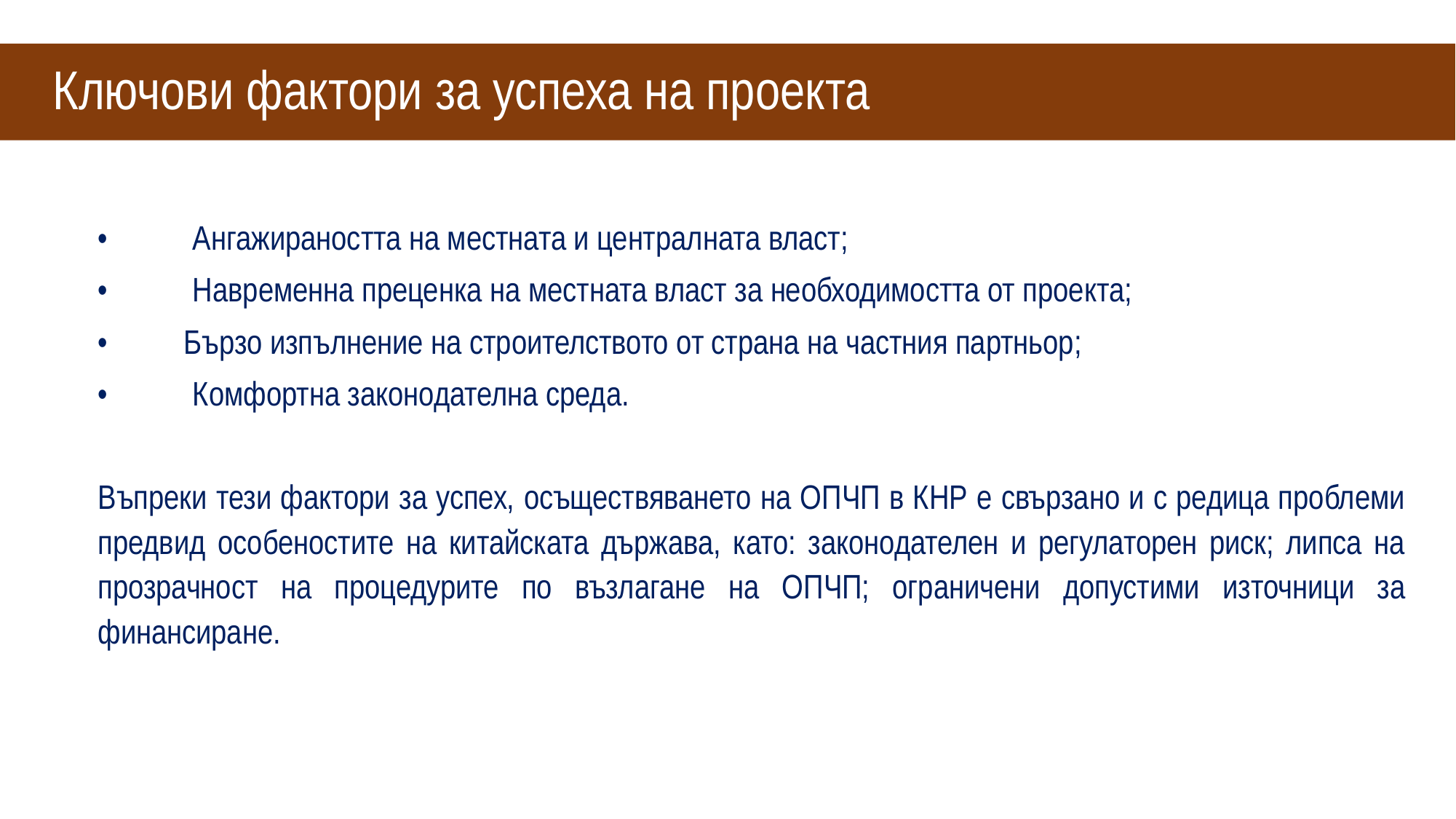

# Ключови фактори за успеха на проекта
•	 Ангажираността на местната и централната власт;
•	 Навременна преценка на местната власт за необходимостта от проекта;
•          Бързо изпълнение на строителството от страна на частния партньор;
•	 Комфортна законодателна среда.

Въпреки тези фактори за успех, осъществяването на ОПЧП в КНР е свързано и с редица проблеми предвид особеностите на китайската държава, като: законодателен и регулаторен риск; липса на прозрачност на процедурите по възлагане на ОПЧП; ограничени допустими източници за финансиране.